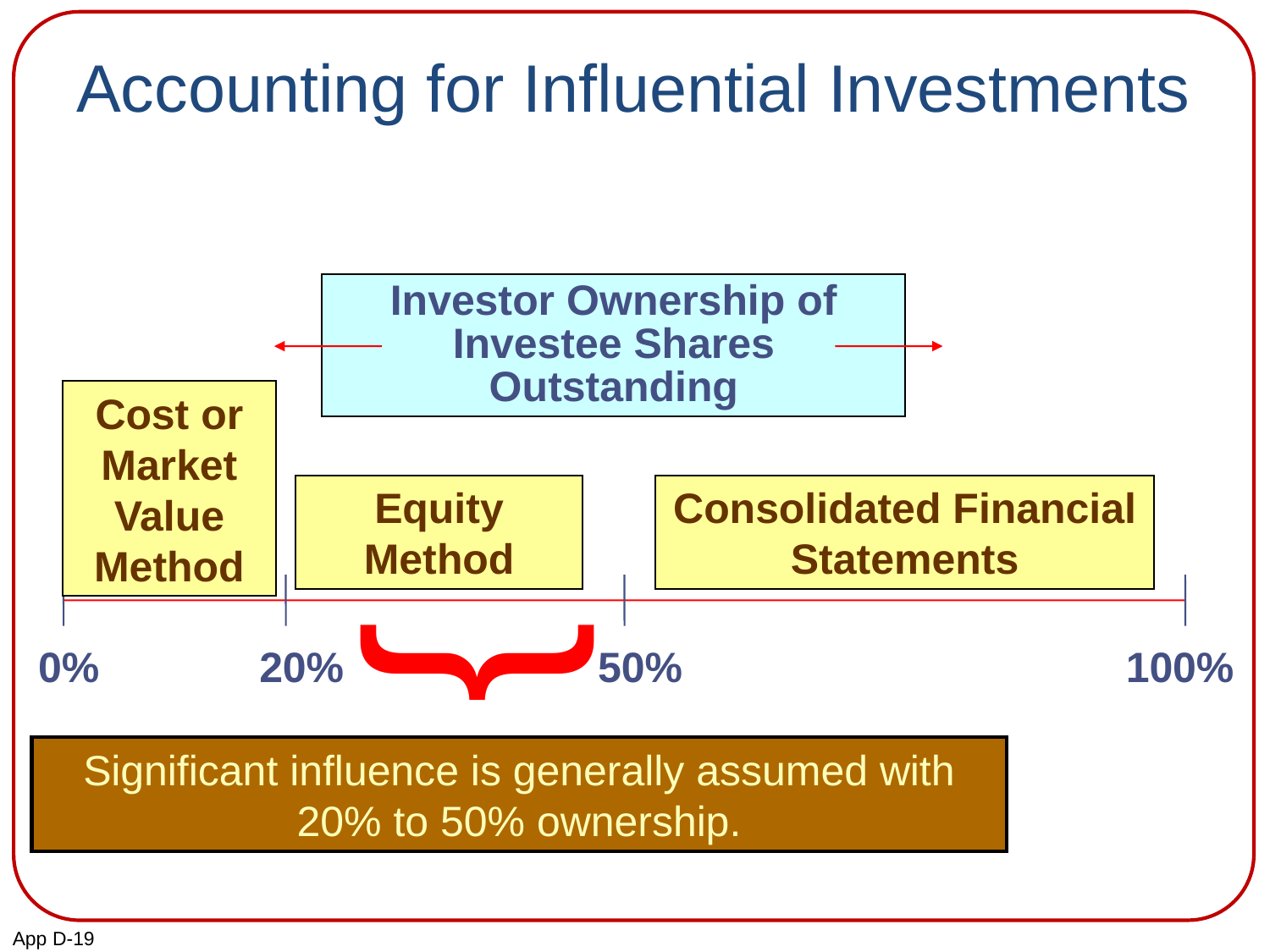

# Accounting for Influential Investments
Investor Ownership of Investee Shares Outstanding

Cost or Market Value Method
Equity Method
Consolidated Financial Statements
{

0%
20%
50%
100%
Significant influence is generally assumed with 20% to 50% ownership.